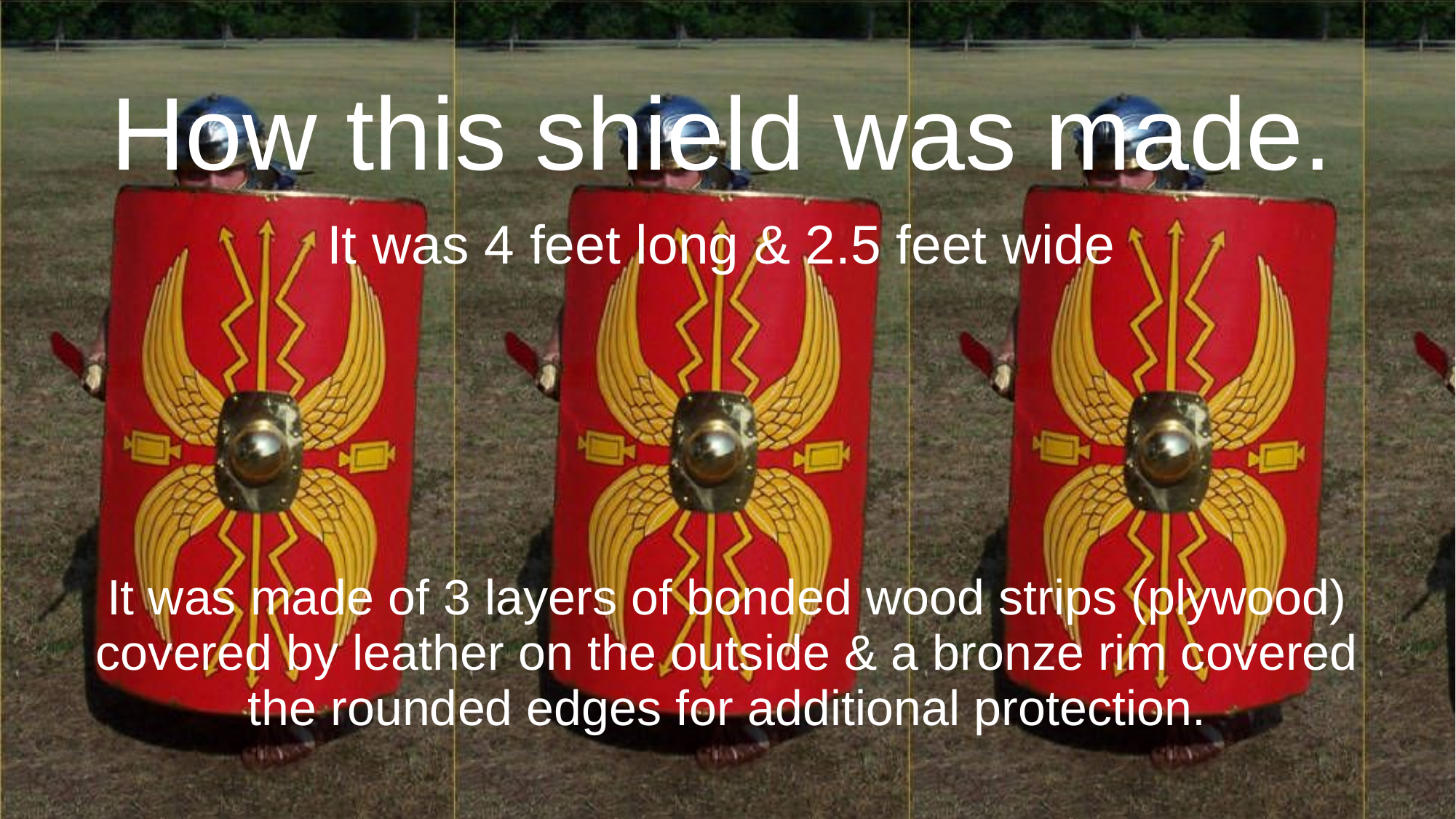

# How this shield was made.
It was 4 feet long & 2.5 feet wide

It was made of 3 layers of bonded wood strips (plywood) covered by leather on the outside & a bronze rim covered the rounded edges for additional protection.